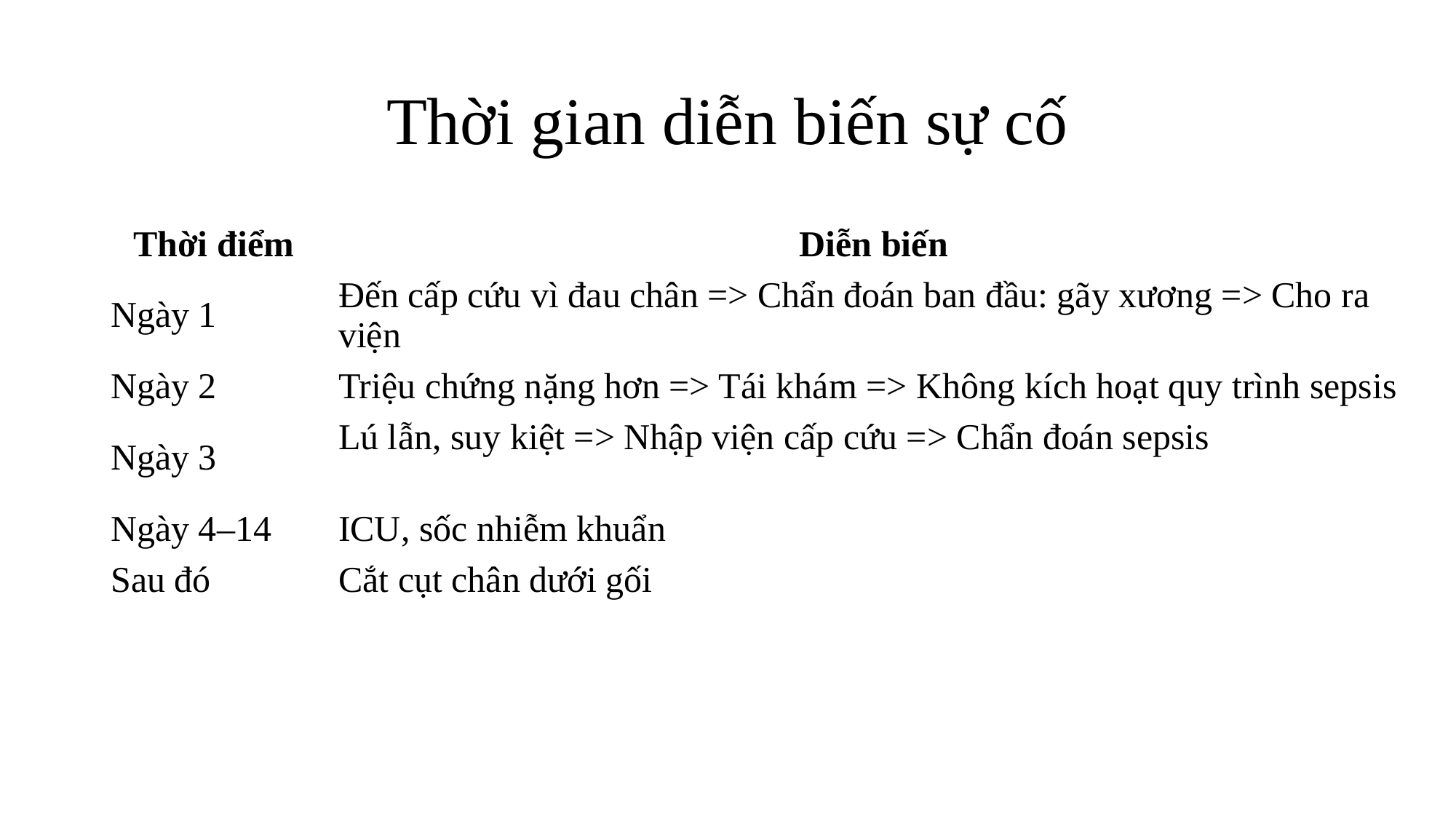

# Thời gian diễn biến sự cố
| Thời điểm | Diễn biến |
| --- | --- |
| Ngày 1 | Đến cấp cứu vì đau chân => Chẩn đoán ban đầu: gãy xương => Cho ra viện |
| Ngày 2 | Triệu chứng nặng hơn => Tái khám => Không kích hoạt quy trình sepsis |
| Ngày 3 | Lú lẫn, suy kiệt => Nhập viện cấp cứu => Chẩn đoán sepsis |
| Ngày 4–14 | ICU, sốc nhiễm khuẩn |
| Sau đó | Cắt cụt chân dưới gối |